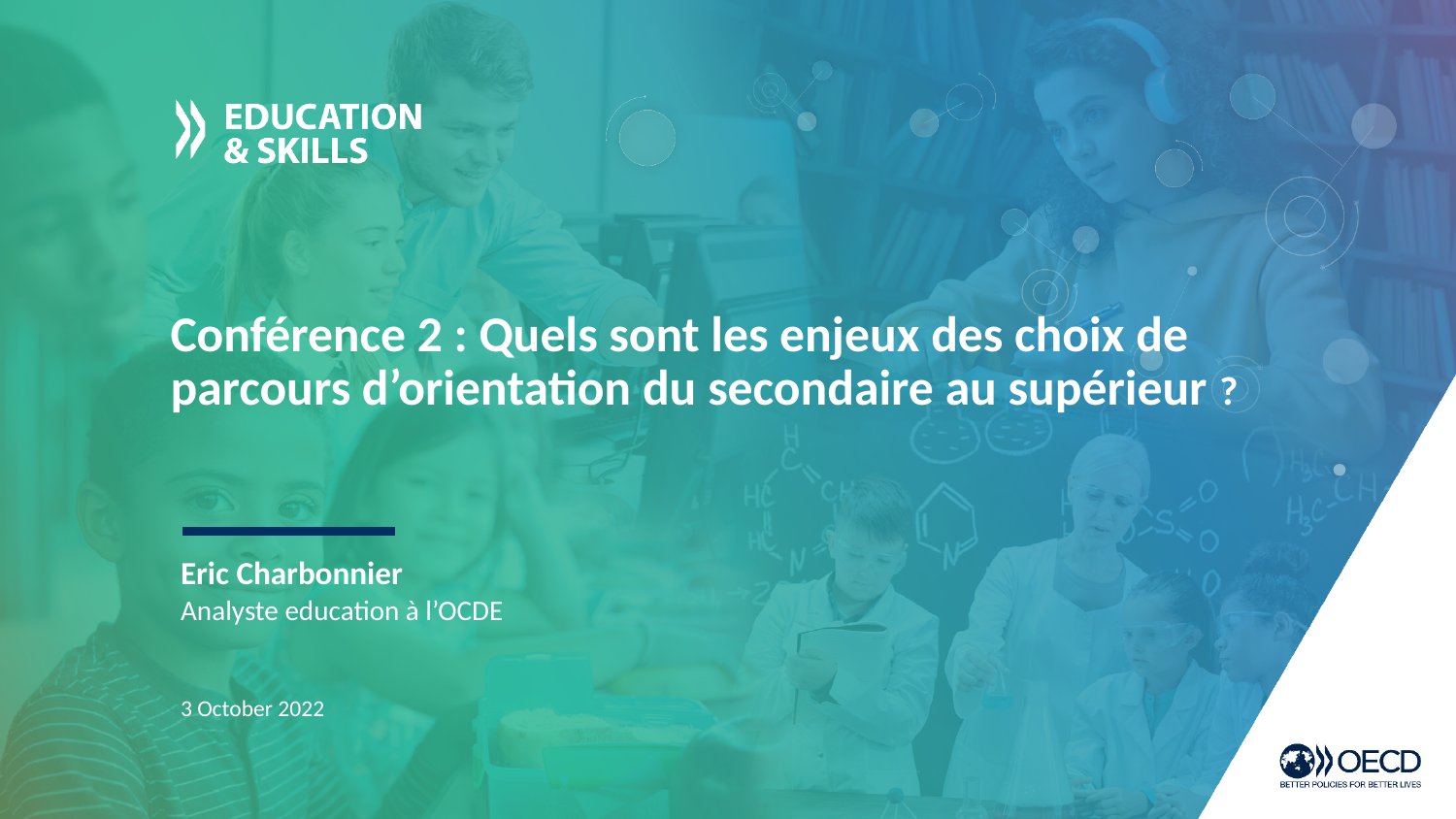

Conférence 2 : Quels sont les enjeux des choix de parcours d’orientation du secondaire au supérieur ?

Eric Charbonnier
Analyste education à l’OCDE
3 October 2022